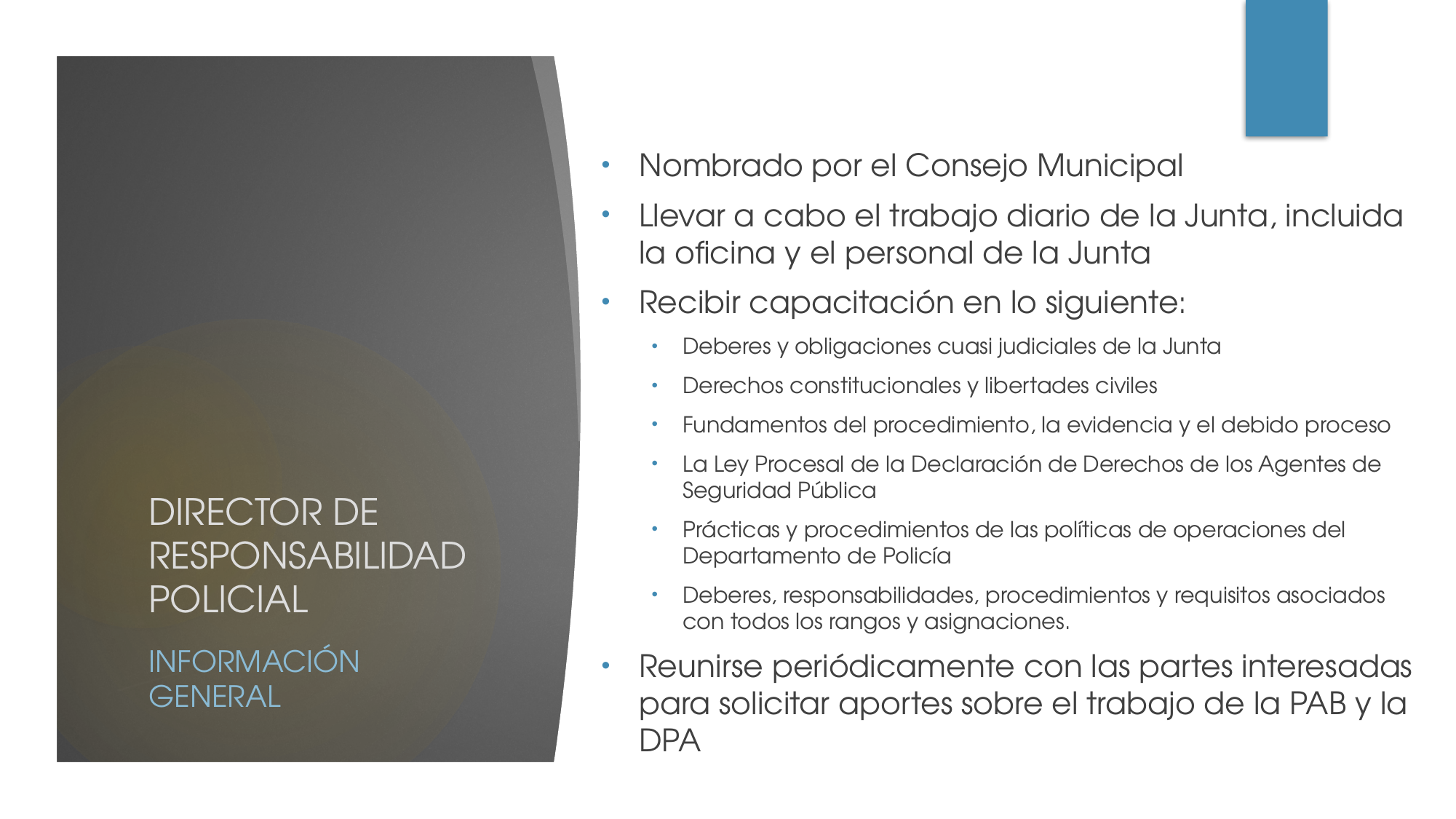

Nombrado por el Consejo Municipal
Llevar a cabo el trabajo diario de la Junta, incluida la oficina y el personal de la Junta
Recibir capacitación en lo siguiente:
Deberes y obligaciones cuasi judiciales de la Junta
Derechos constitucionales y libertades civiles
Fundamentos del procedimiento, la evidencia y el debido proceso
La Ley Procesal de la Declaración de Derechos de los Agentes de Seguridad Pública
Prácticas y procedimientos de las políticas de operaciones del Departamento de Policía
Deberes, responsabilidades, procedimientos y requisitos asociados con todos los rangos y asignaciones.
Reunirse periódicamente con las partes interesadas para solicitar aportes sobre el trabajo de la PAB y la DPA
# DIRECTOR DE RESPONSABILIDAD POLICIAL
INFORMACIÓN GENERAL